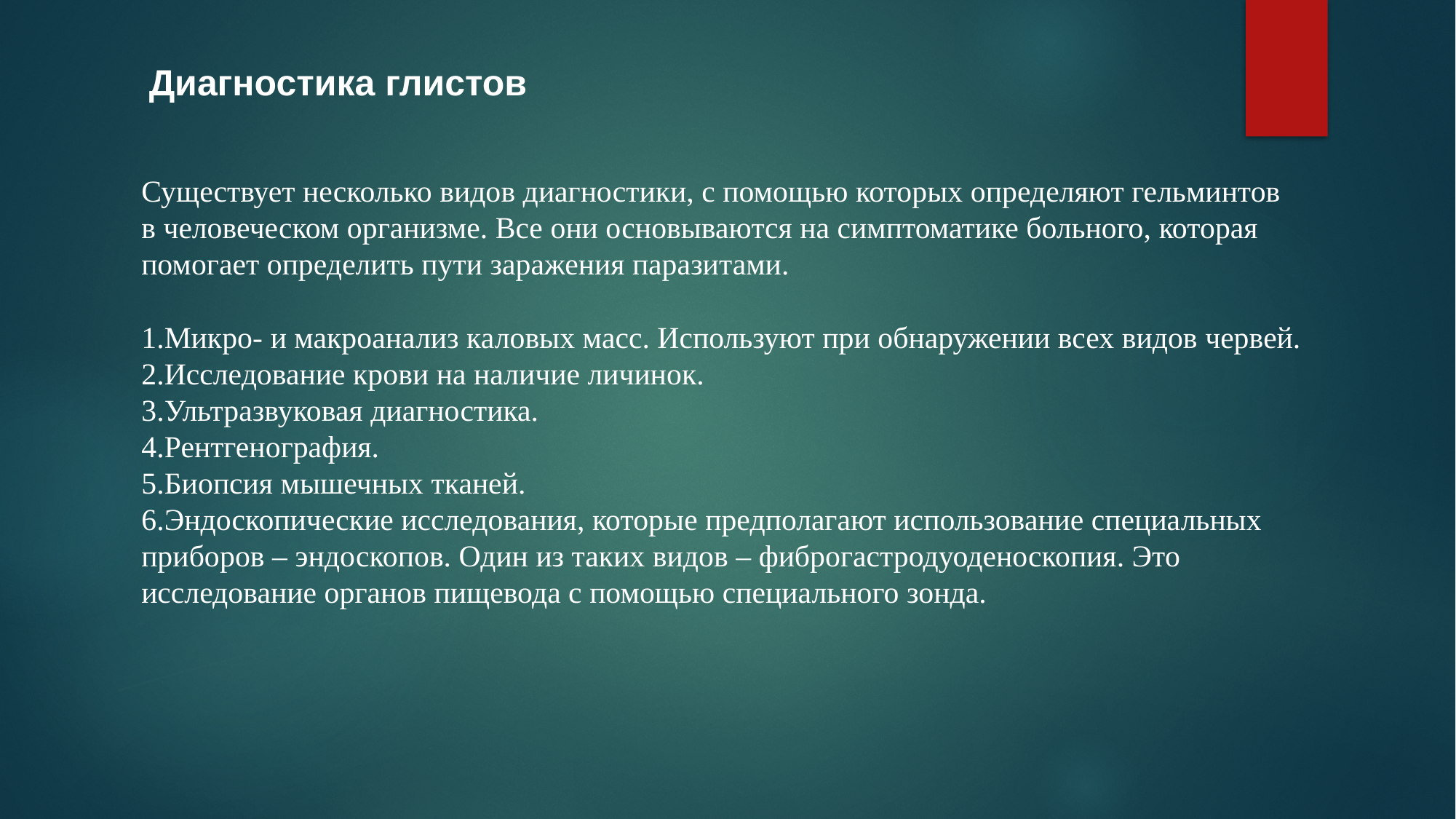

Диагностика глистов

Существует несколько видов диагностики, с помощью которых определяют гельминтов в человеческом организме. Все они основываются на симптоматике больного, которая помогает определить пути заражения паразитами.

1.Микро- и макроанализ каловых масс. Используют при обнаружении всех видов червей.
2.Исследование крови на наличие личинок.
3.Ультразвуковая диагностика.
4.Рентгенография.
5.Биопсия мышечных тканей.
6.Эндоскопические исследования, которые предполагают использование специальных приборов – эндоскопов. Один из таких видов – фиброгастродуоденоскопия. Это исследование органов пищевода с помощью специального зонда.